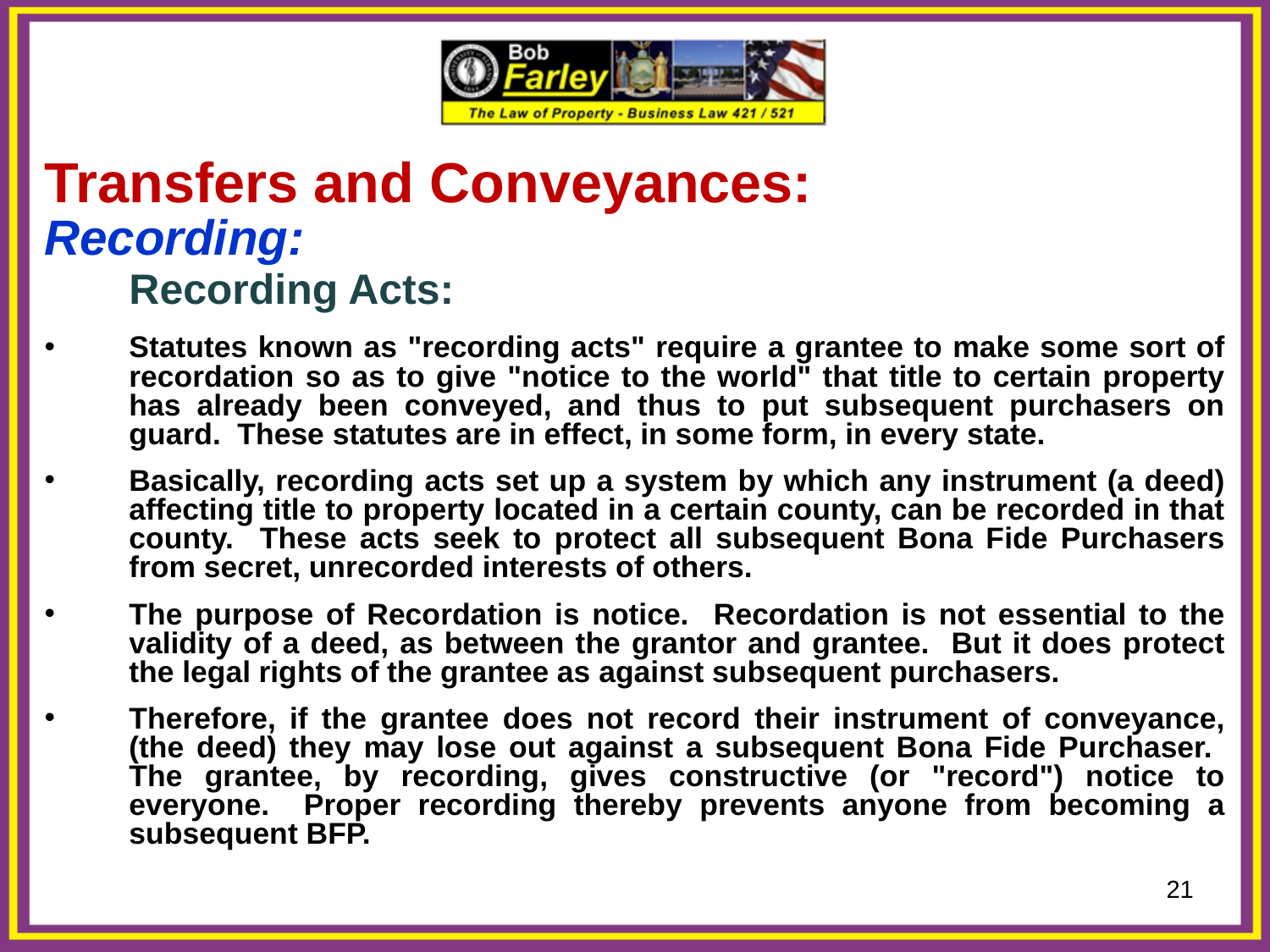

Transfers and Conveyances:
Recording:
	Recording Acts:

Statutes known as "recording acts" require a grantee to make some sort of recordation so as to give "notice to the world" that title to certain property has already been conveyed, and thus to put subsequent purchasers on guard.  These statutes are in effect, in some form, in every state.

Basically, recording acts set up a system by which any instrument (a deed) affecting title to property located in a certain county, can be recorded in that county.  These acts seek to protect all subsequent Bona Fide Purchasers from secret, unrecorded interests of others.

The purpose of Recordation is notice.  Recordation is not essential to the validity of a deed, as between the grantor and grantee.  But it does protect the legal rights of the grantee as against subsequent purchasers.

Therefore, if the grantee does not record their instrument of conveyance, (the deed) they may lose out against a subsequent Bona Fide Purchaser.  The grantee, by recording, gives constructive (or "record") notice to everyone.  Proper recording thereby prevents anyone from becoming a subsequent BFP.

21